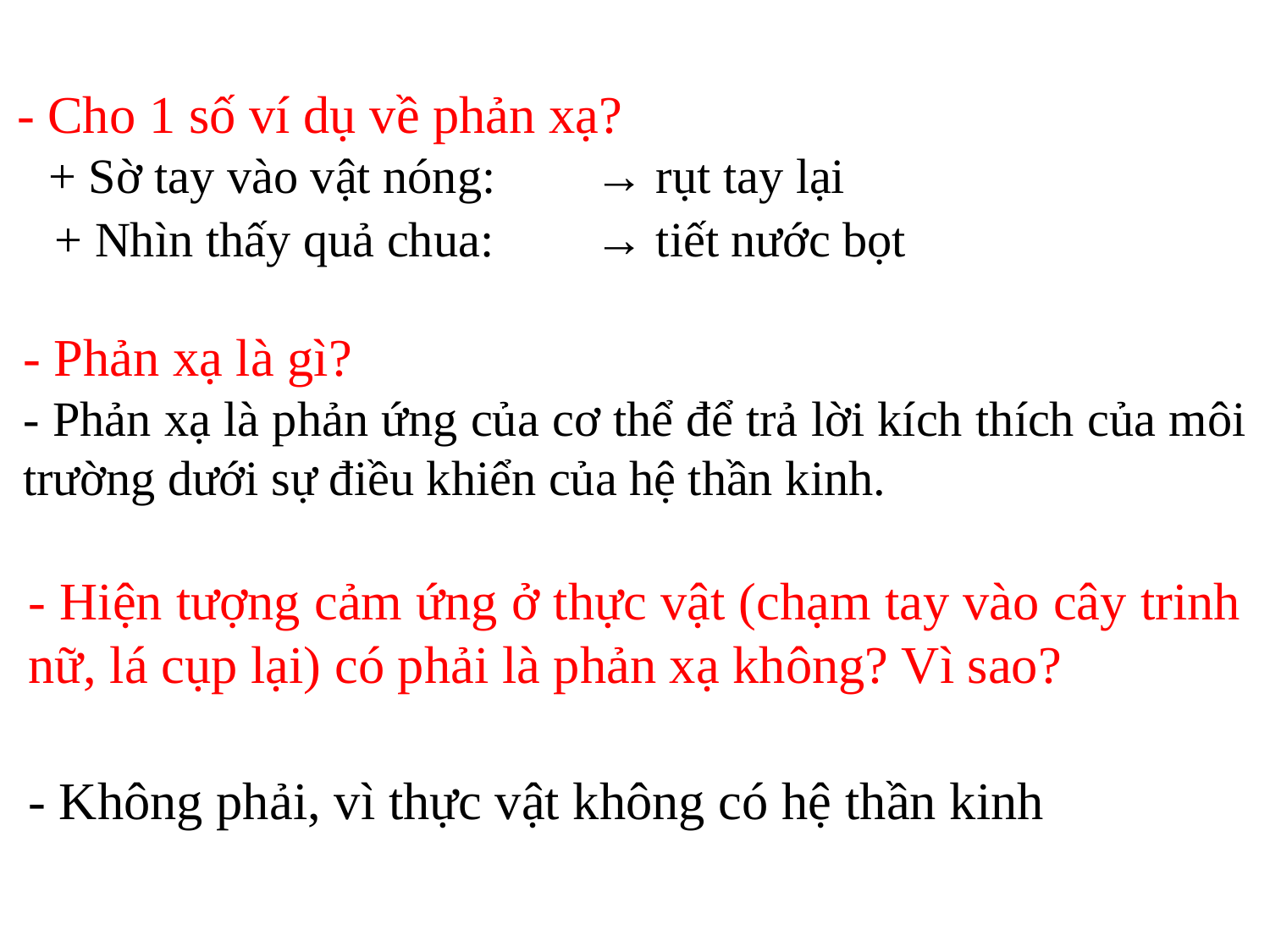

- Cho 1 số ví dụ về phản xạ?
+ Sờ tay vào vật nóng:
→ rụt tay lại
+ Nhìn thấy quả chua:
→ tiết nước bọt
- Phản xạ là gì?
- Phản xạ là phản ứng của cơ thể để trả lời kích thích của môi trường dưới sự điều khiển của hệ thần kinh.
- Hiện tượng cảm ứng ở thực vật (chạm tay vào cây trinh nữ, lá cụp lại) có phải là phản xạ không? Vì sao?
- Không phải, vì thực vật không có hệ thần kinh